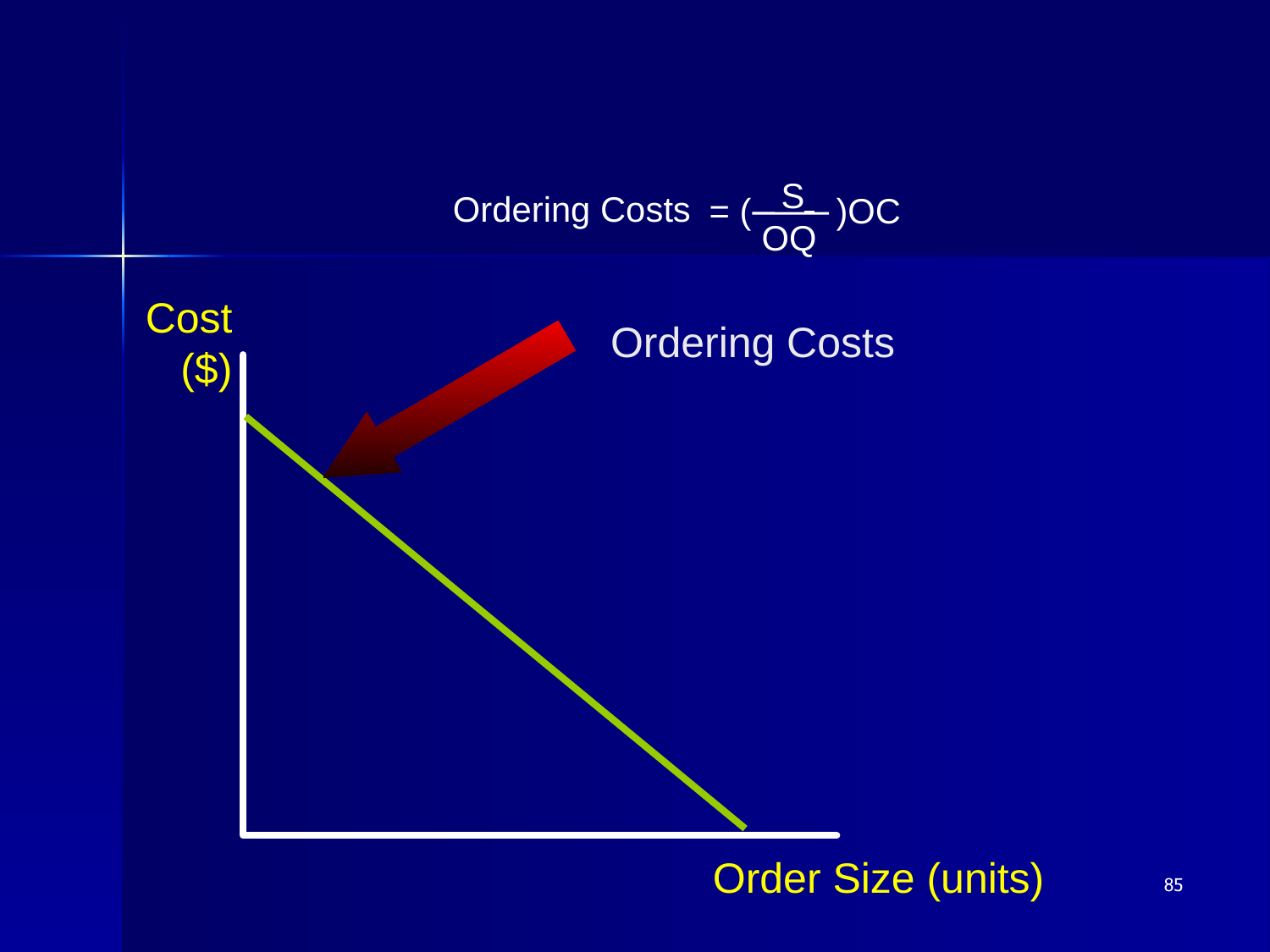

S
OQ

= (   	)OC
Ordering Costs

Cost
($)
Ordering Costs

Order Size (units)
85